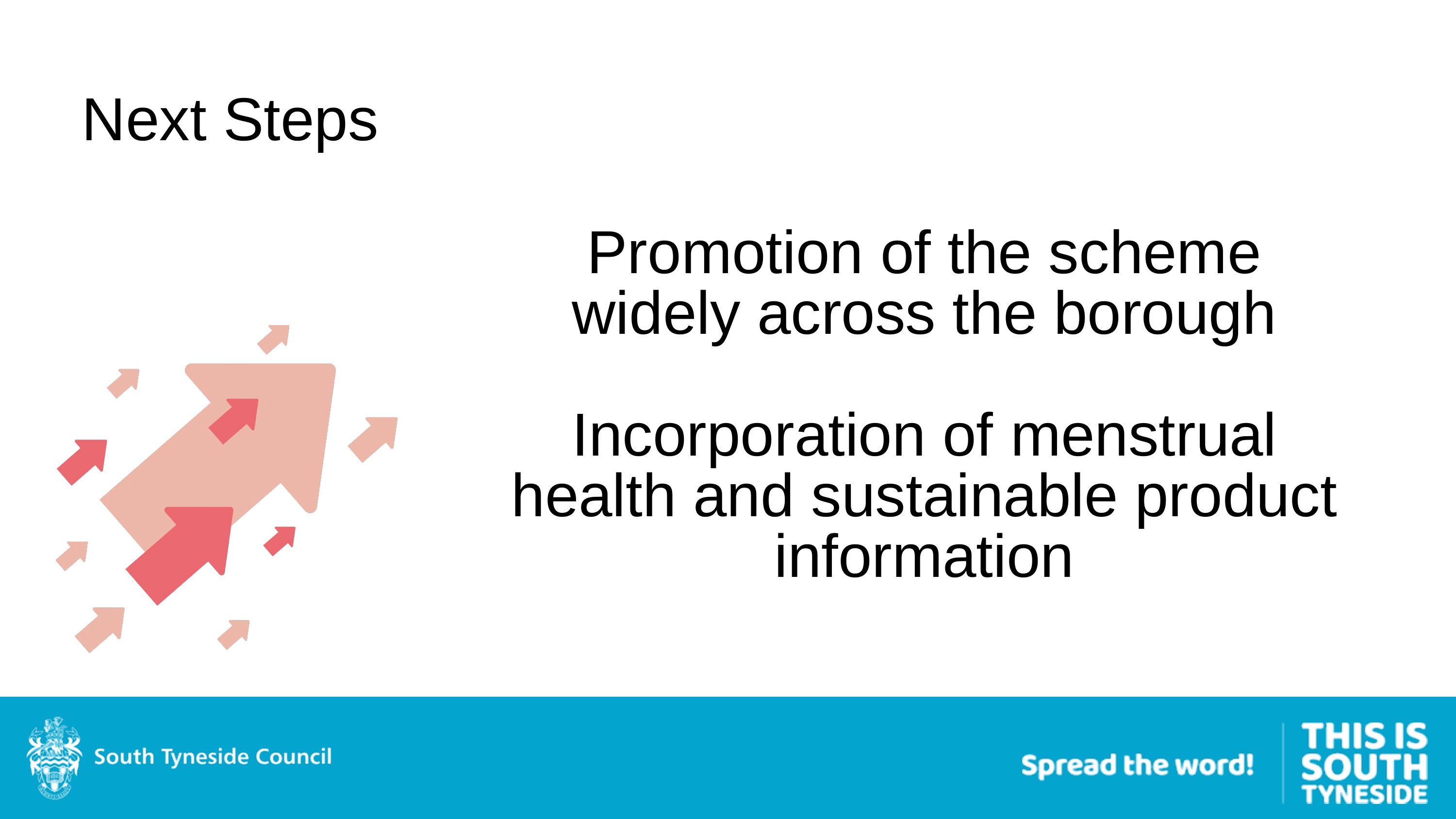

Next Steps
Promotion of the scheme widely across the borough

Incorporation of menstrual health and sustainable product information